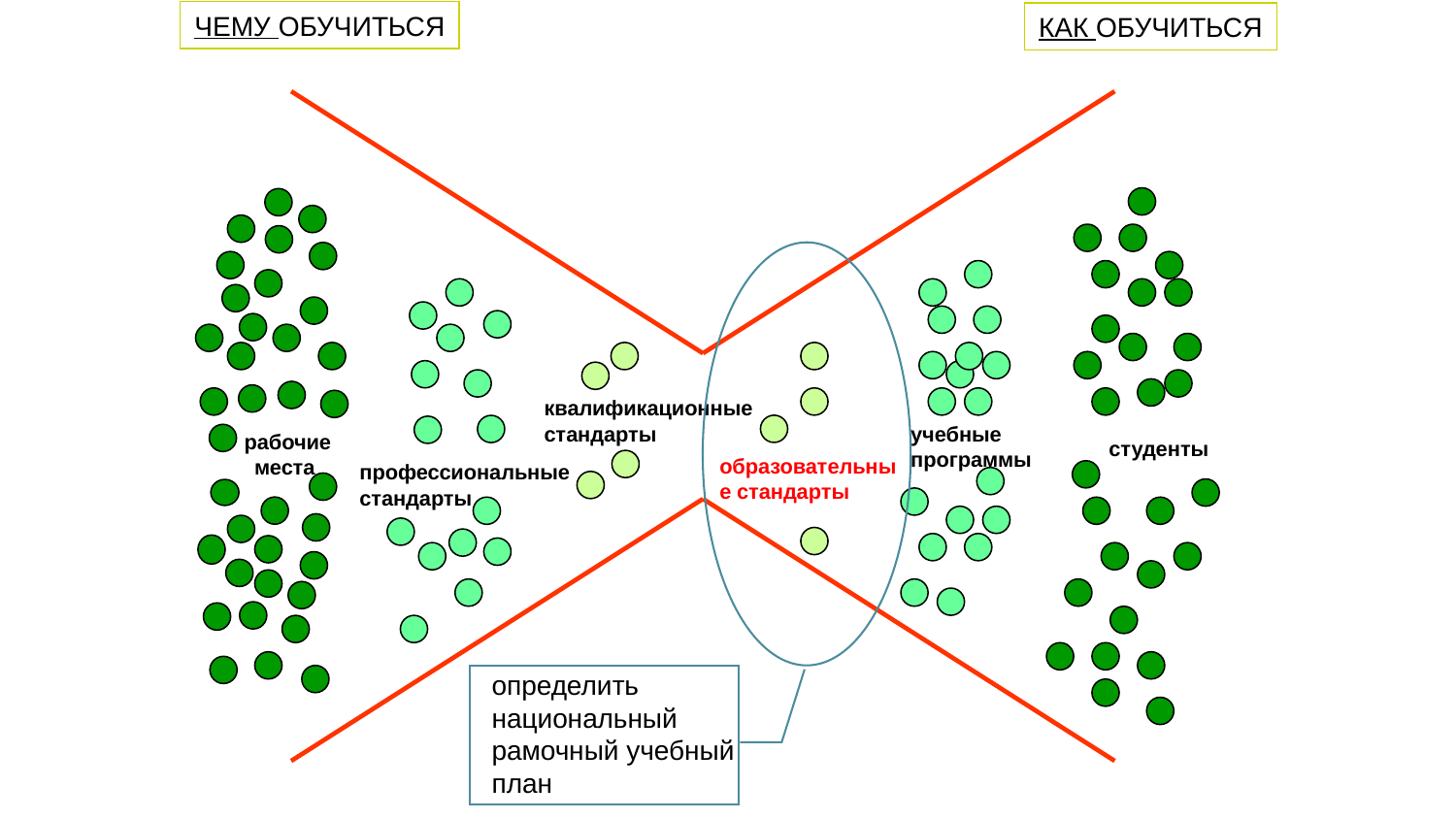

ЧЕМУ ОБУЧИТЬСЯ
КАК ОБУЧИТЬСЯ

квалификационные стандарты

учебные программы

рабочие места

студенты
образовательные стандарты

профессиональные стандарты

определить национальный рамочный учебный план